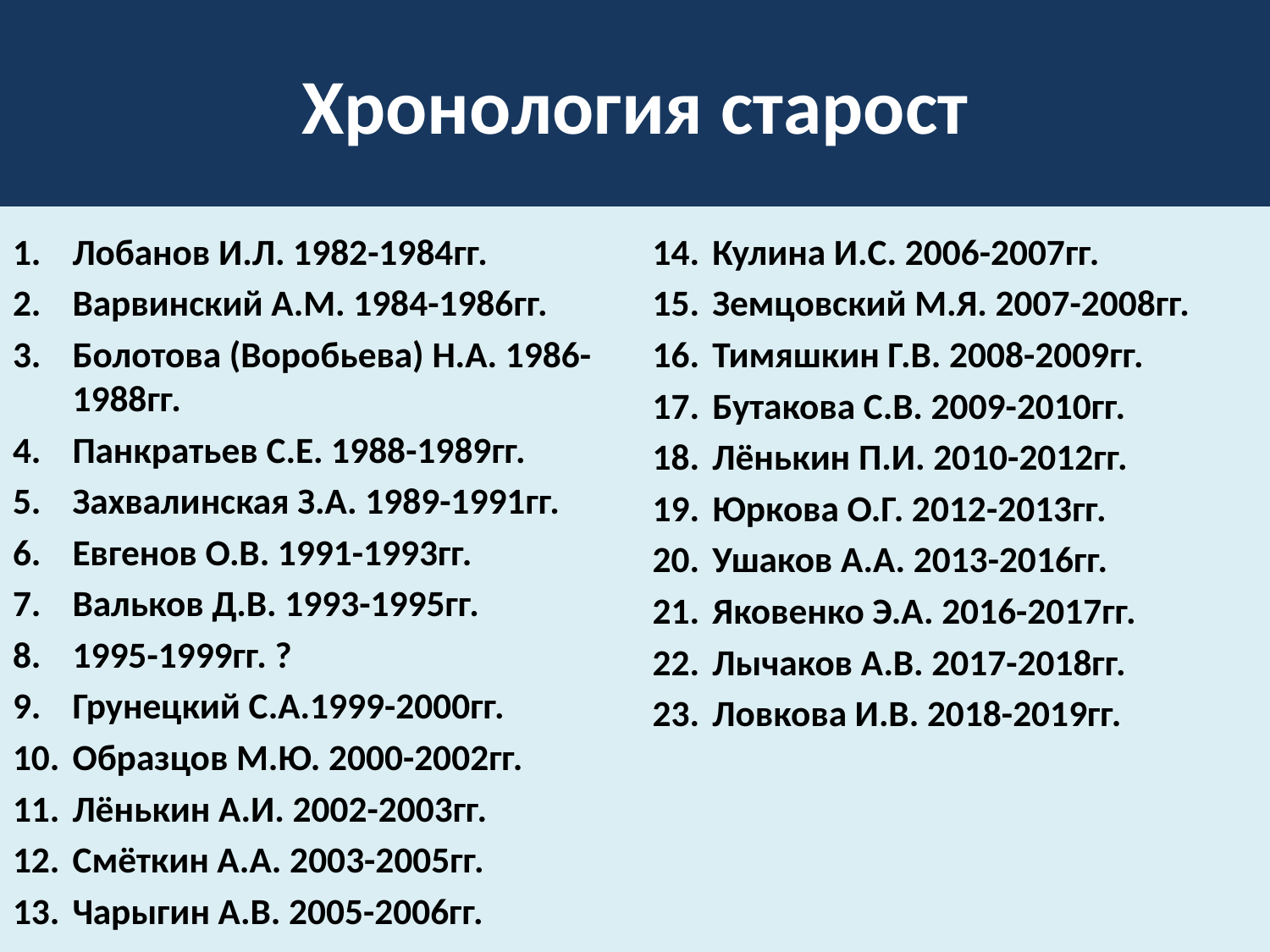

# Хронология старост
Лобанов И.Л. 1982-1984гг.
Варвинский А.М. 1984-1986гг.
Болотова (Воробьева) Н.А. 1986-1988гг.
Панкратьев С.Е. 1988-1989гг.
Захвалинская З.А. 1989-1991гг.
Евгенов О.В. 1991-1993гг.
Вальков Д.В. 1993-1995гг.
1995-1999гг. ?
Грунецкий С.А.1999-2000гг.
Образцов М.Ю. 2000-2002гг.
Лёнькин А.И. 2002-2003гг.
Смёткин А.А. 2003-2005гг.
Чарыгин А.В. 2005-2006гг.
Кулина И.С. 2006-2007гг.
Земцовский М.Я. 2007-2008гг.
Тимяшкин Г.В. 2008-2009гг.
Бутакова С.В. 2009-2010гг.
Лёнькин П.И. 2010-2012гг.
Юркова О.Г. 2012-2013гг.
Ушаков А.А. 2013-2016гг.
Яковенко Э.А. 2016-2017гг.
Лычаков А.В. 2017-2018гг.
Ловкова И.В. 2018-2019гг.